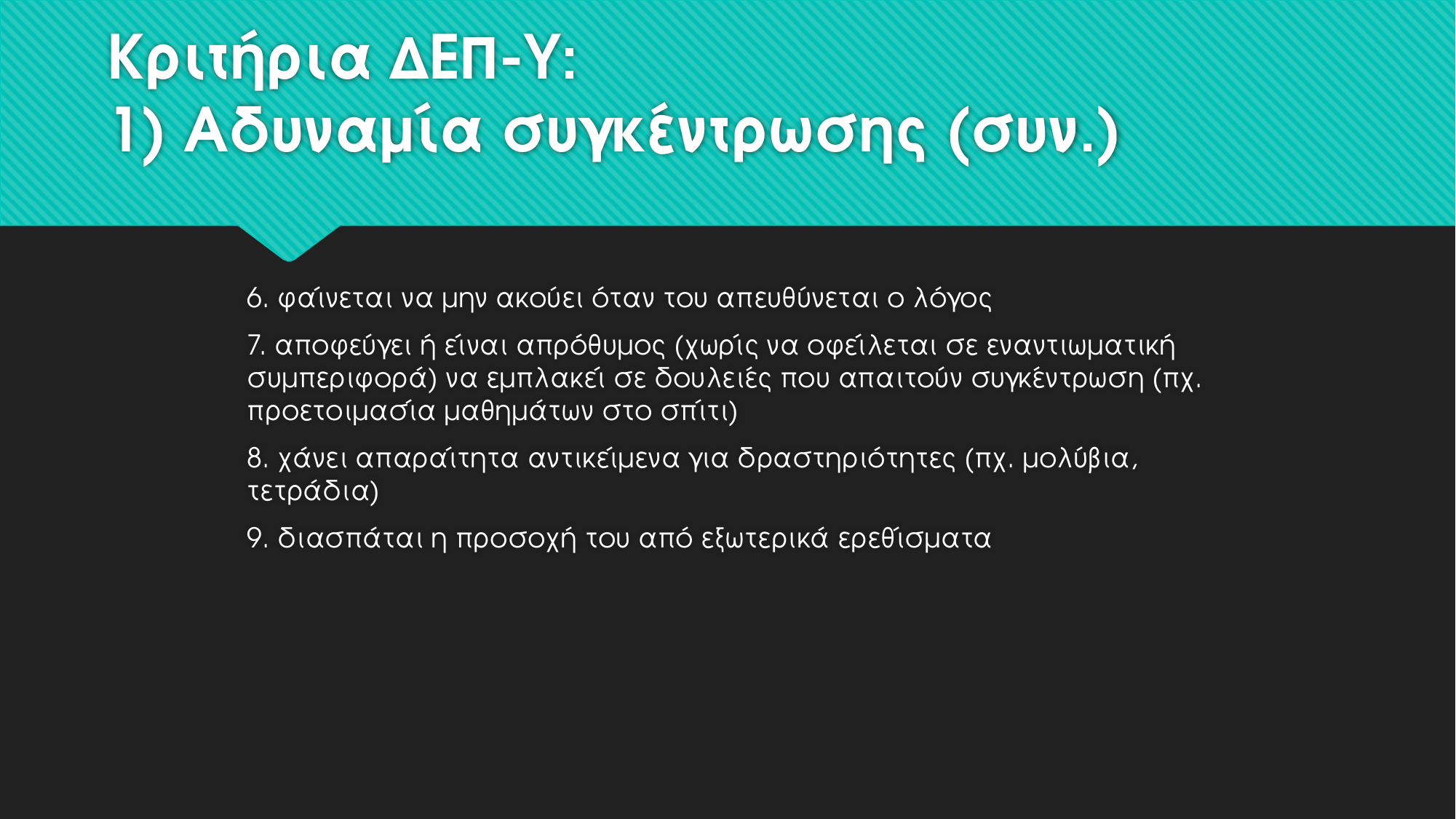

# Κριτήρια ΔΕΠ-Υ: 1) Αδυναμία συγκέντρωσης (συν.)
6. φαίνεται να μην ακούει όταν του απευθύνεται ο λόγος
7. αποφεύγει ή είναι απρόθυμος (χωρίς να οφείλεται σε εναντιωματική συμπεριφορά) να εμπλακεί σε δουλειές που απαιτούν συγκέντρωση (πχ. προετοιμασία μαθημάτων στο σπίτι)
8. χάνει απαραίτητα αντικείμενα για δραστηριότητες (πχ. μολύβια, τετράδια)
9. διασπάται η προσοχή του από εξωτερικά ερεθίσματα